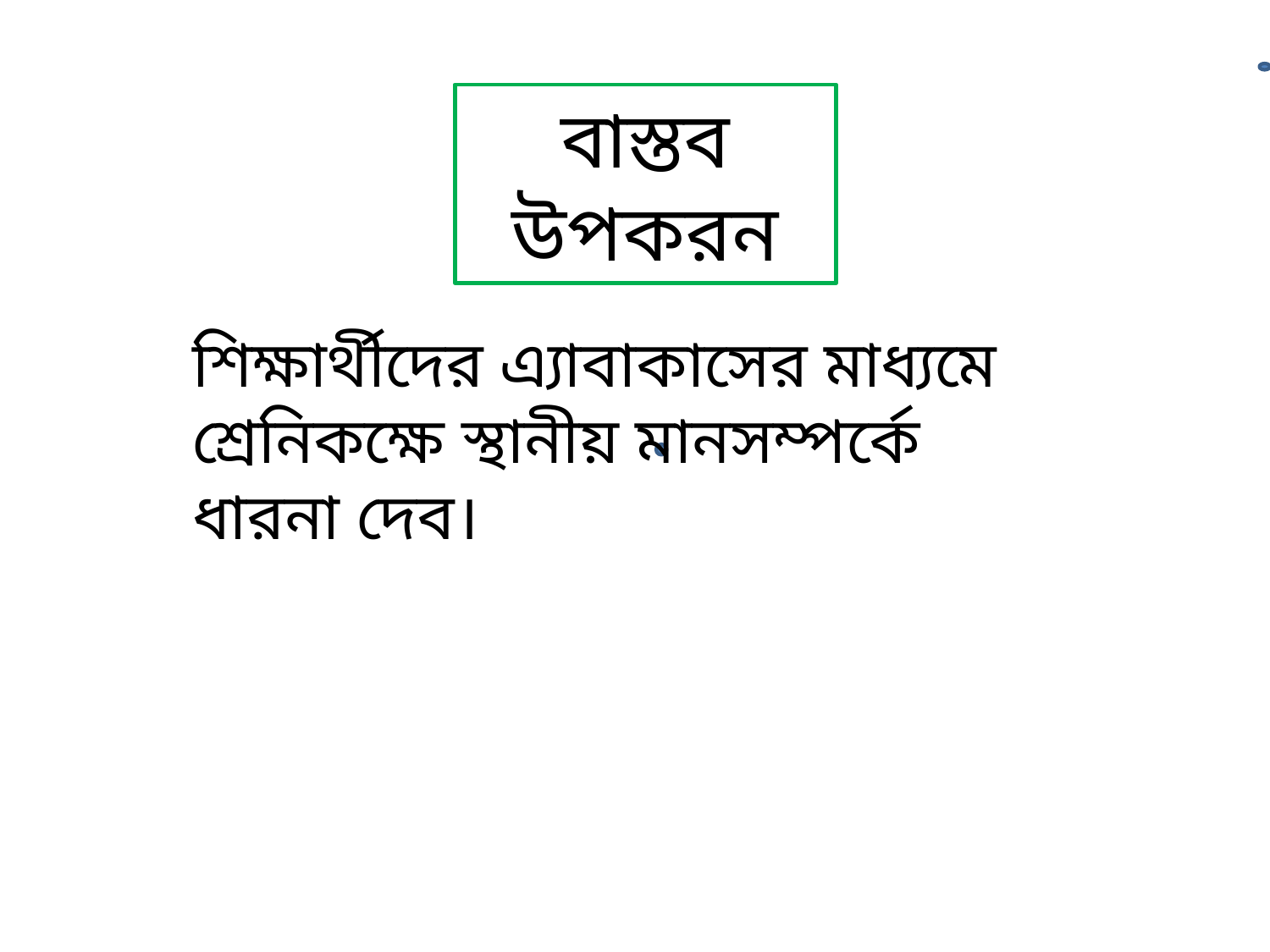

বাস্তব উপকরন

শিক্ষার্থীদের এ্যাবাকাসের মাধ্যমে শ্রেনিকক্ষে স্থানীয় মানসম্পর্কে ধারনা দেব।